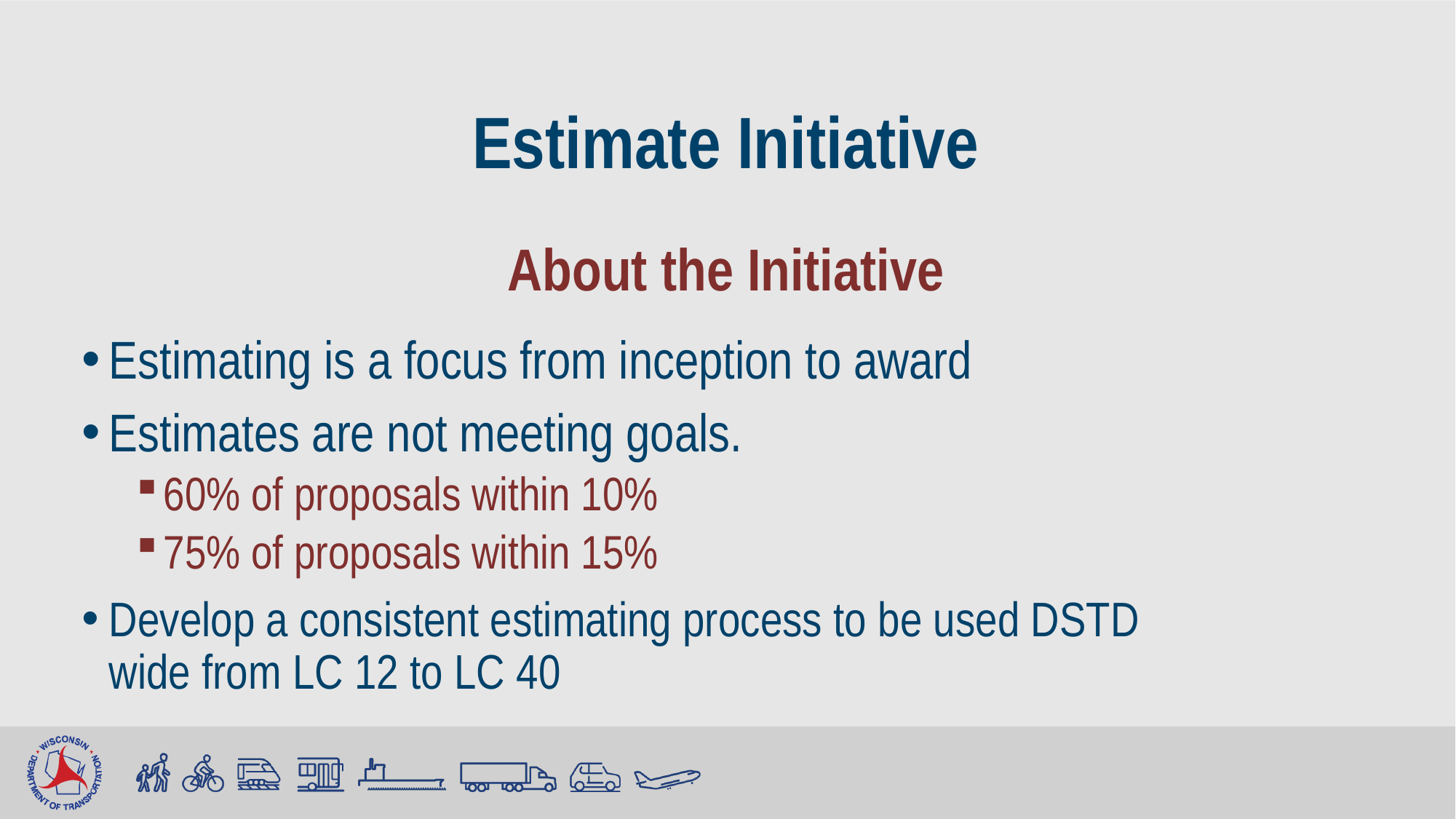

# Estimate Initiative
About the Initiative
Estimating is a focus from inception to award
Estimates are not meeting goals.
60% of proposals within 10%
75% of proposals within 15%
Develop a consistent estimating process to be used DSTD
wide from LC 12 to LC 40